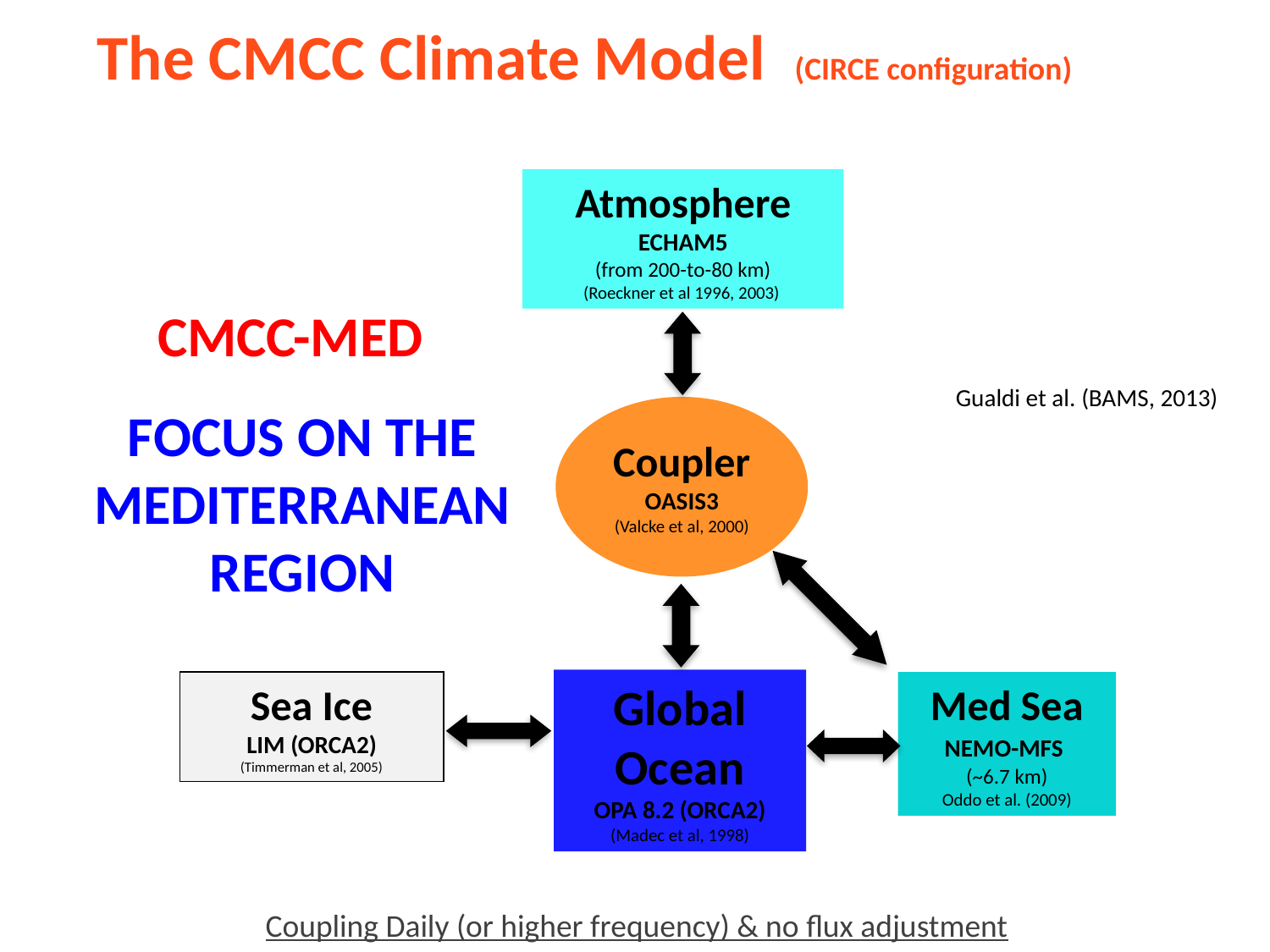

The CMCC Climate Model  (CIRCE configuration)
Atmosphere
ECHAM5
(from 200-to-80 km)
(Roeckner et al 1996, 2003)
CMCC-MED

Gualdi et al. (BAMS, 2013)
FOCUS ON THE MEDITERRANEAN REGION

Coupler
OASIS3
(Valcke et al, 2000)

Global Ocean
OPA 8.2 (ORCA2)
(Madec et al, 1998)
Sea Ice
LIM (ORCA2)
(Timmerman et al, 2005)
Med Sea
NEMO-MFS
(~6.7 km)
Oddo et al. (2009)

Coupling Daily (or higher frequency) & no flux adjustment